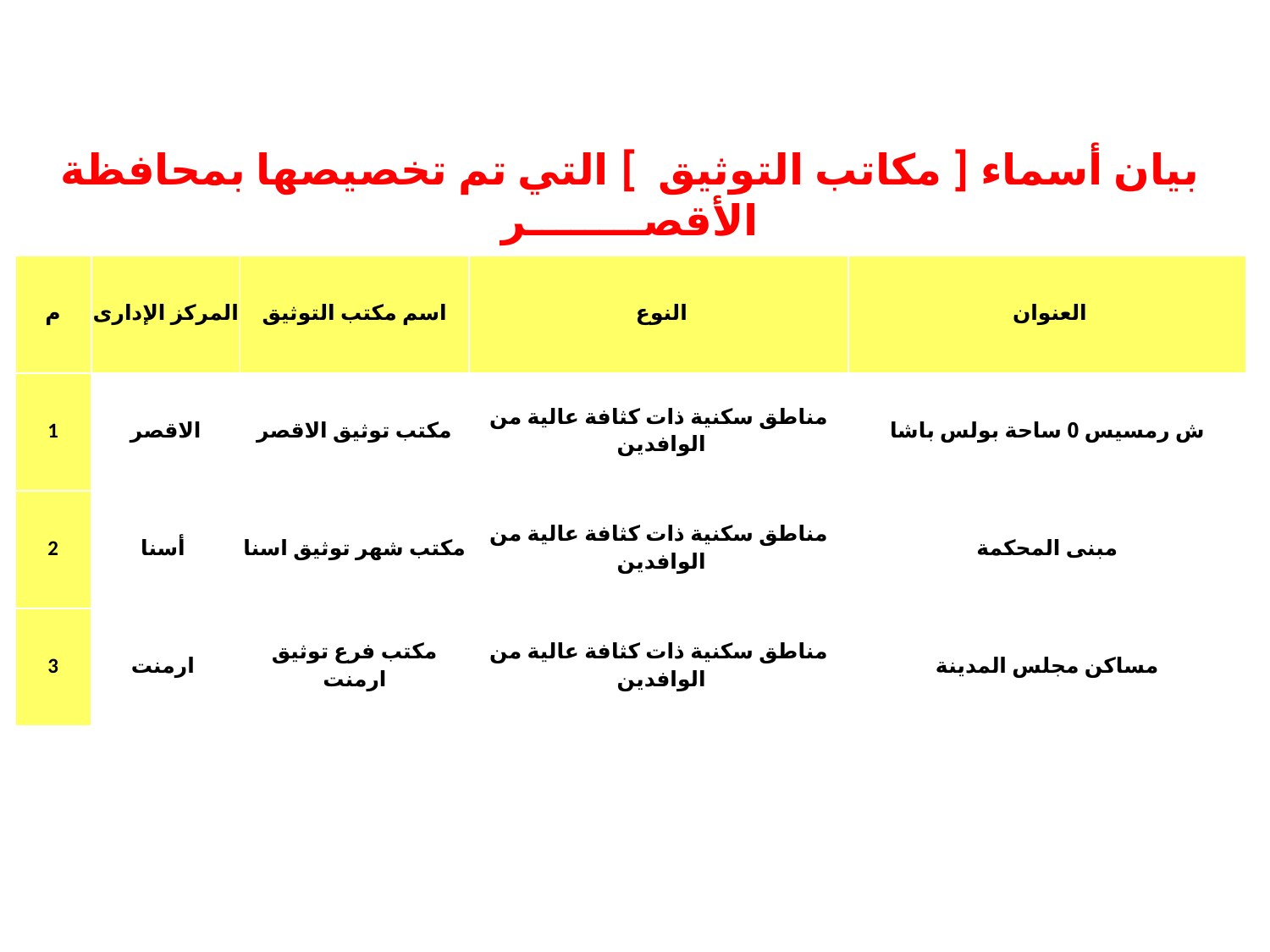

بيان أسماء [ مكاتب التوثيق  ] التي تم تخصيصها بمحافظة الأقصــــــــر
| م | المركز الإدارى | اسم مكتب التوثيق | النوع | العنوان |
| --- | --- | --- | --- | --- |
| 1 | الاقصر | مكتب توثيق الاقصر | مناطق سكنية ذات كثافة عالية من الوافدين | ش رمسيس 0 ساحة بولس باشا |
| 2 | أسنا | مكتب شهر توثيق اسنا | مناطق سكنية ذات كثافة عالية من الوافدين | مبنى المحكمة |
| 3 | ارمنت | مكتب فرع توثيق ارمنت | مناطق سكنية ذات كثافة عالية من الوافدين | مساكن مجلس المدينة |